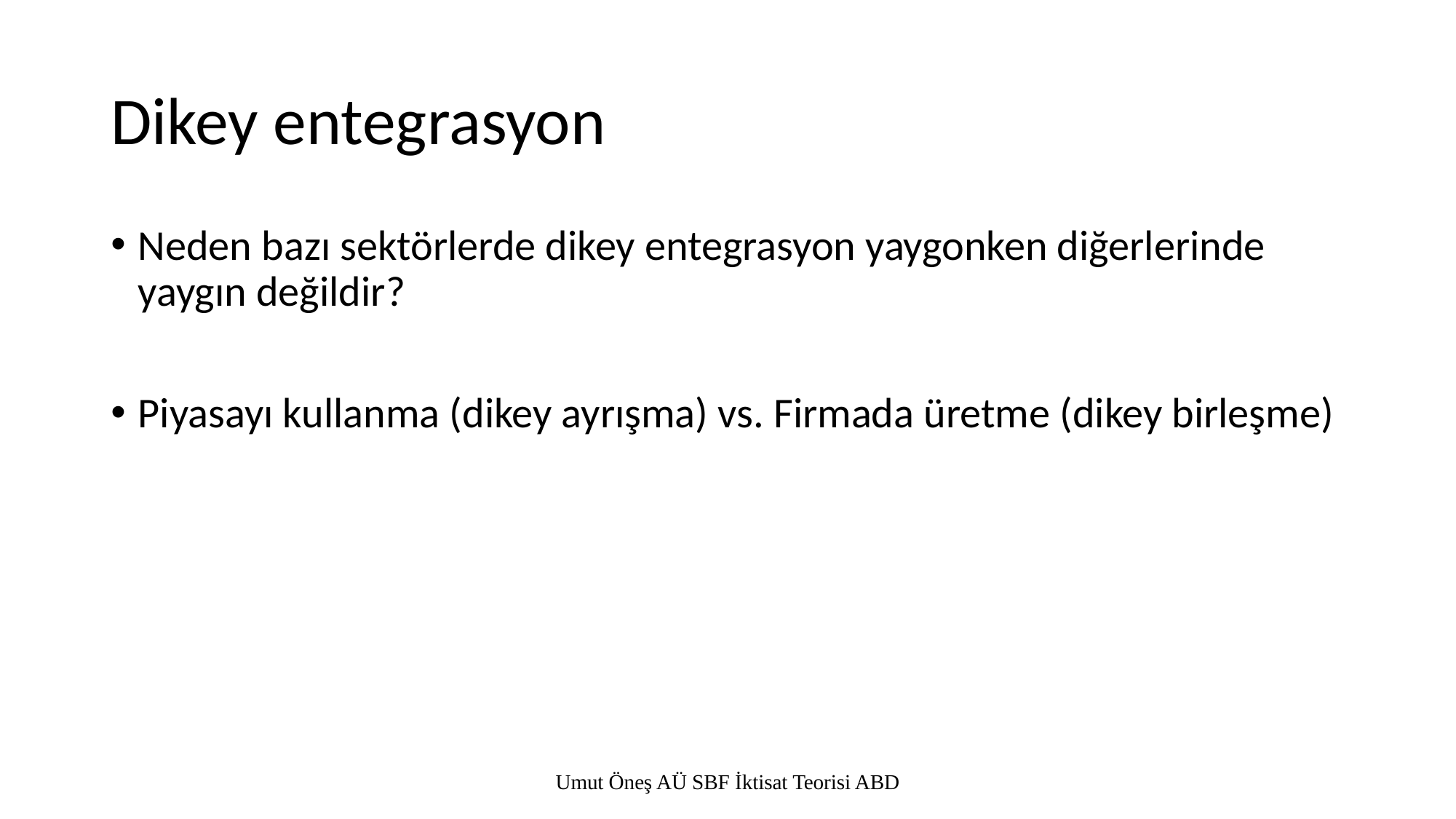

# Dikey entegrasyon
Neden bazı sektörlerde dikey entegrasyon yaygonken diğerlerinde yaygın değildir?

Piyasayı kullanma (dikey ayrışma) vs. Firmada üretme (dikey birleşme)
Umut Öneş AÜ SBF İktisat Teorisi ABD